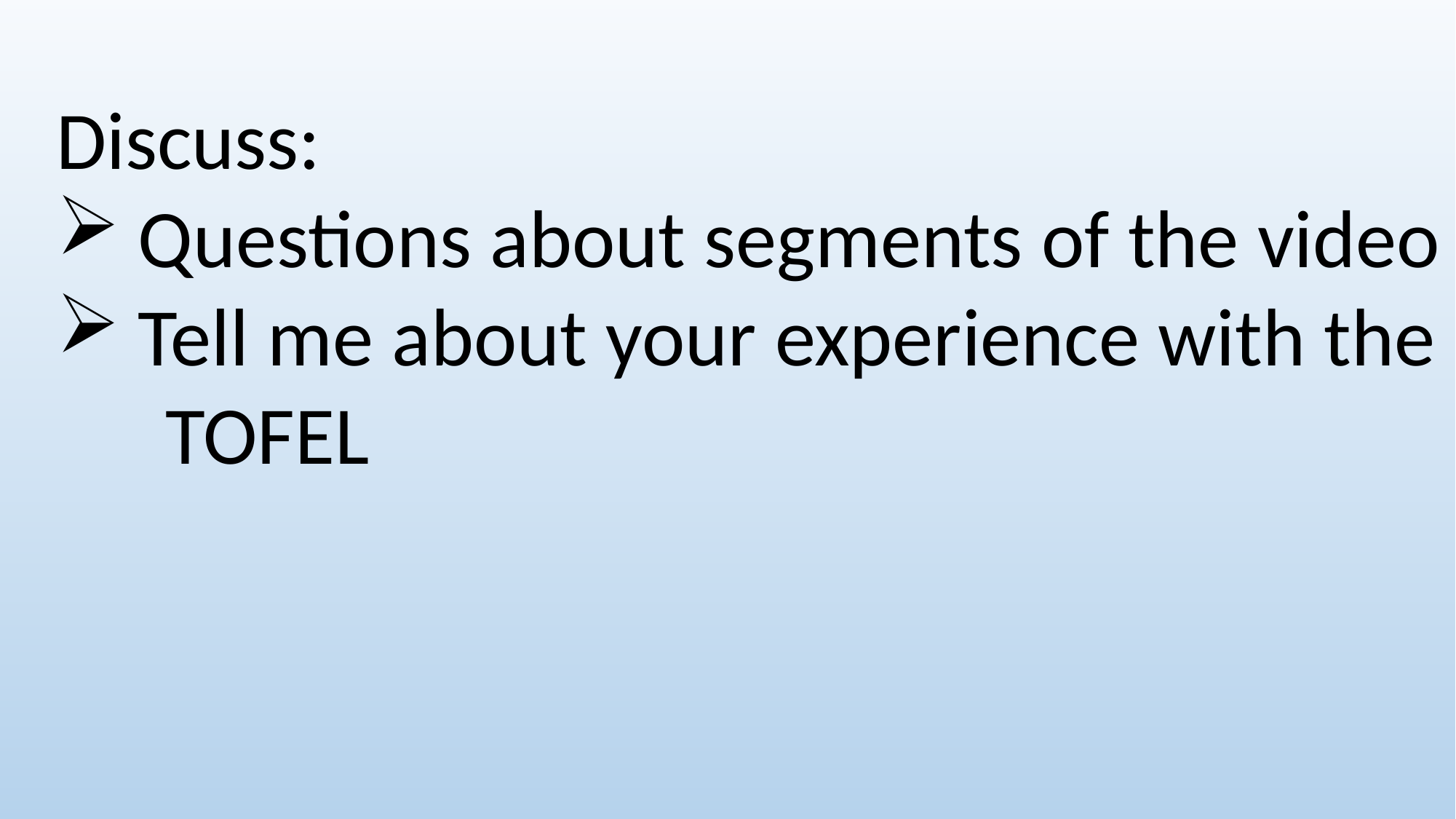

Discuss:
Questions about segments of the video
Tell me about your experience with the
	TOFEL